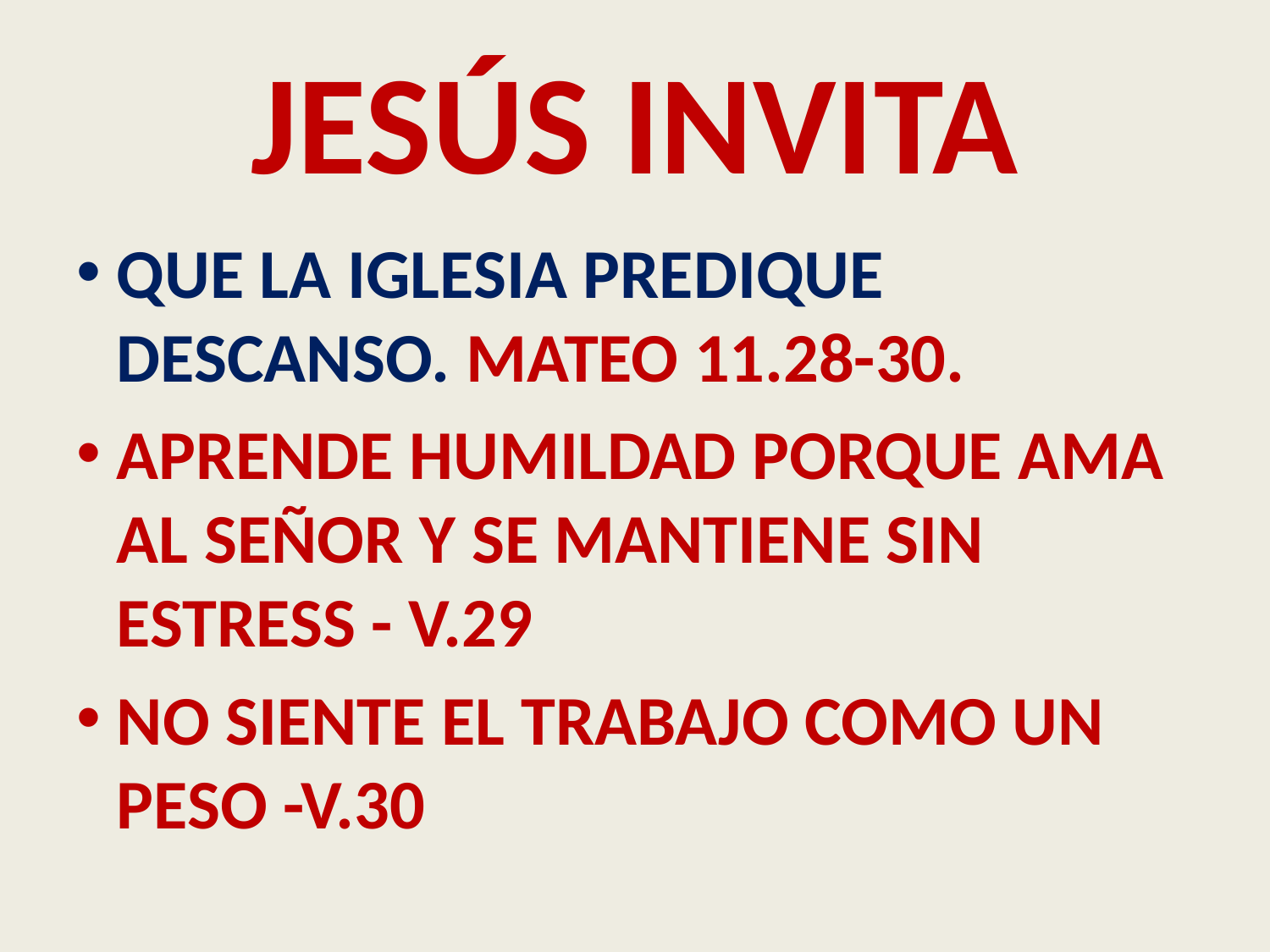

# JESÚS INVITA
QUE LA IGLESIA PREDIQUE DESCANSO. MATEO 11.28-30.
APRENDE HUMILDAD PORQUE AMA AL SEÑOR Y SE MANTIENE SIN ESTRESS - V.29
NO SIENTE EL TRABAJO COMO UN PESO -V.30